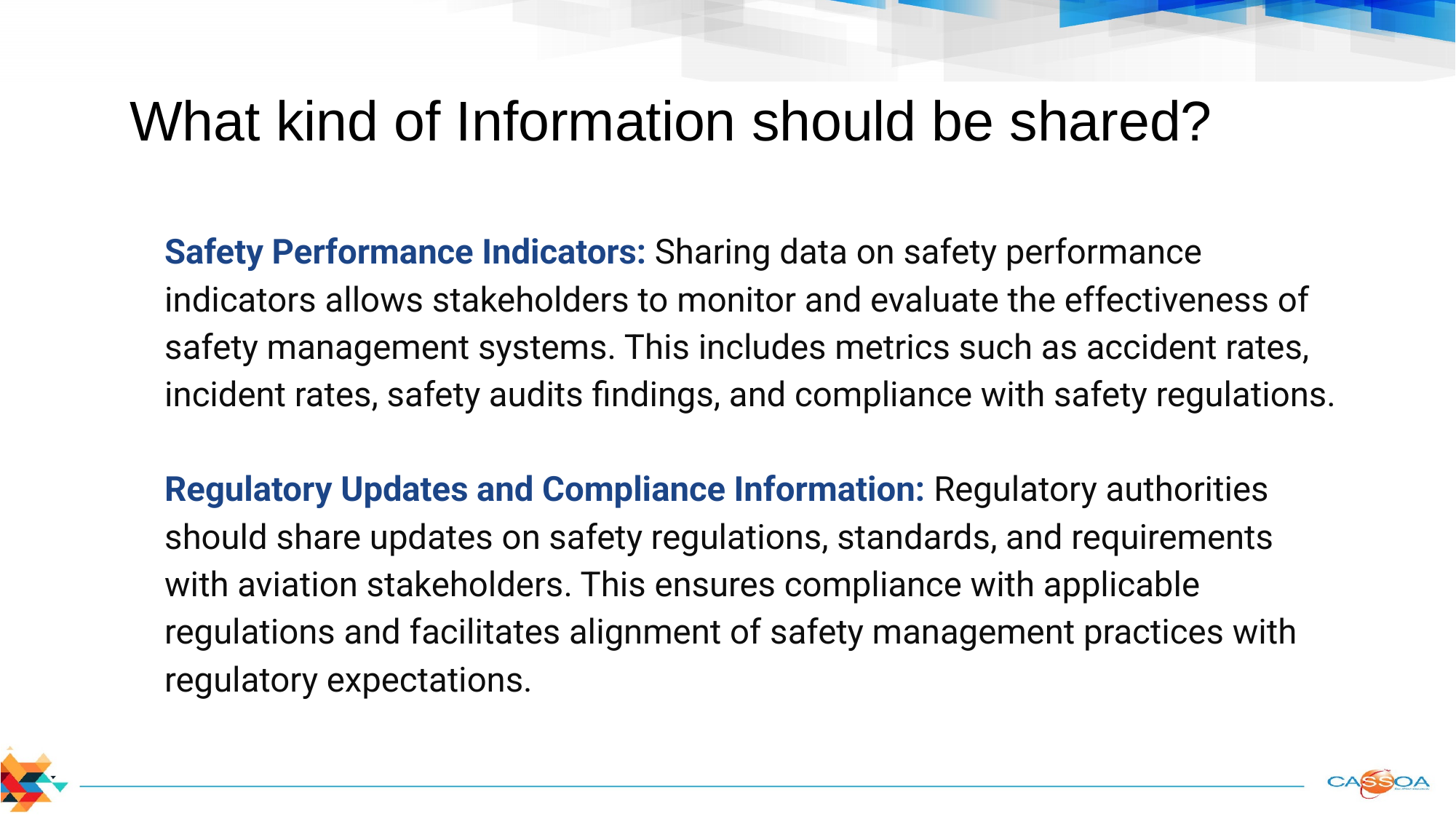

# What kind of Information should be shared?
Safety Performance Indicators: Sharing data on safety performance indicators allows stakeholders to monitor and evaluate the effectiveness of safety management systems. This includes metrics such as accident rates, incident rates, safety audits findings, and compliance with safety regulations.

Regulatory Updates and Compliance Information: Regulatory authorities should share updates on safety regulations, standards, and requirements with aviation stakeholders. This ensures compliance with applicable regulations and facilitates alignment of safety management practices with regulatory expectations.